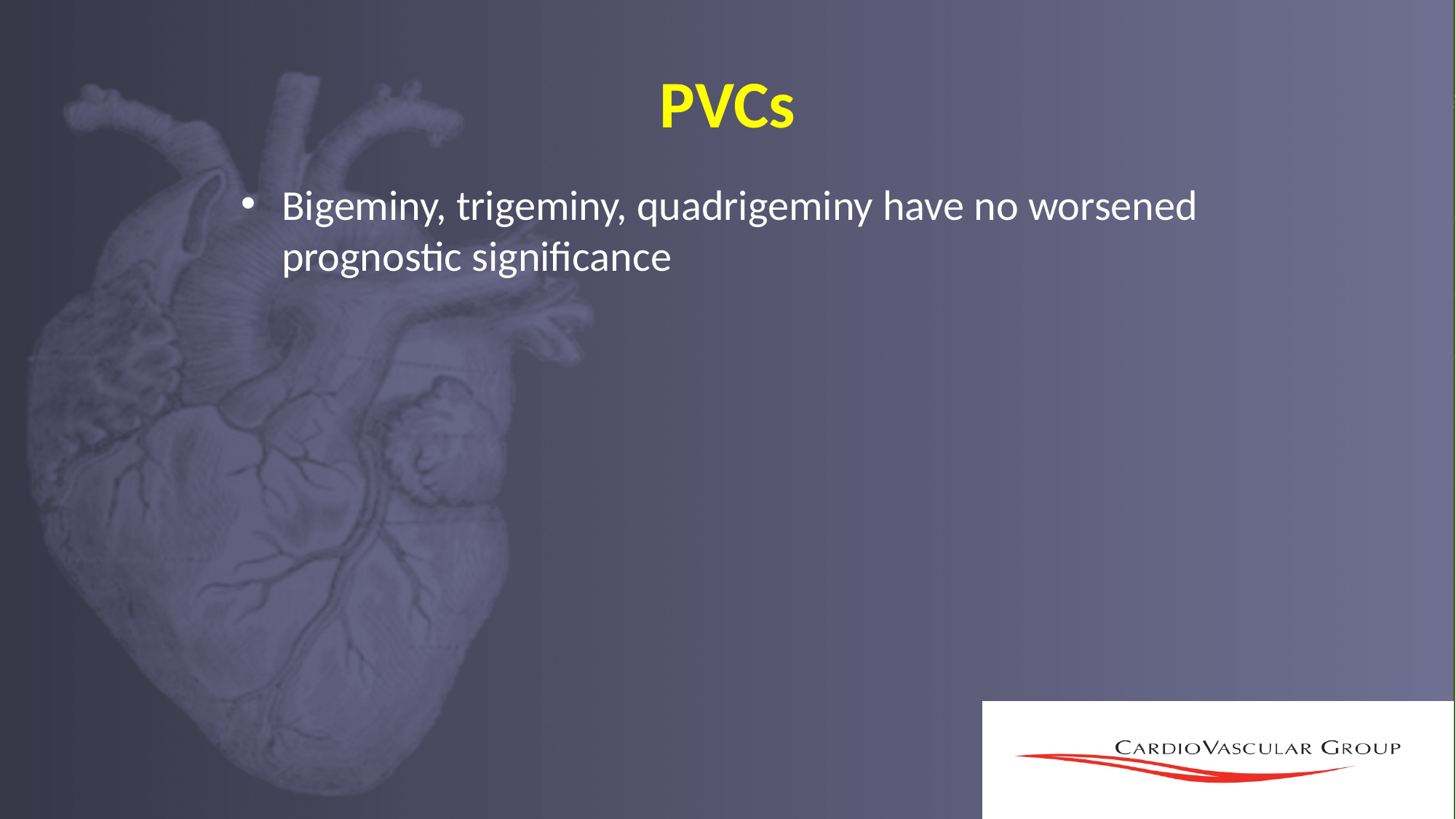

# PVCs
Bigeminy, trigeminy, quadrigeminy have no worsened prognostic significance